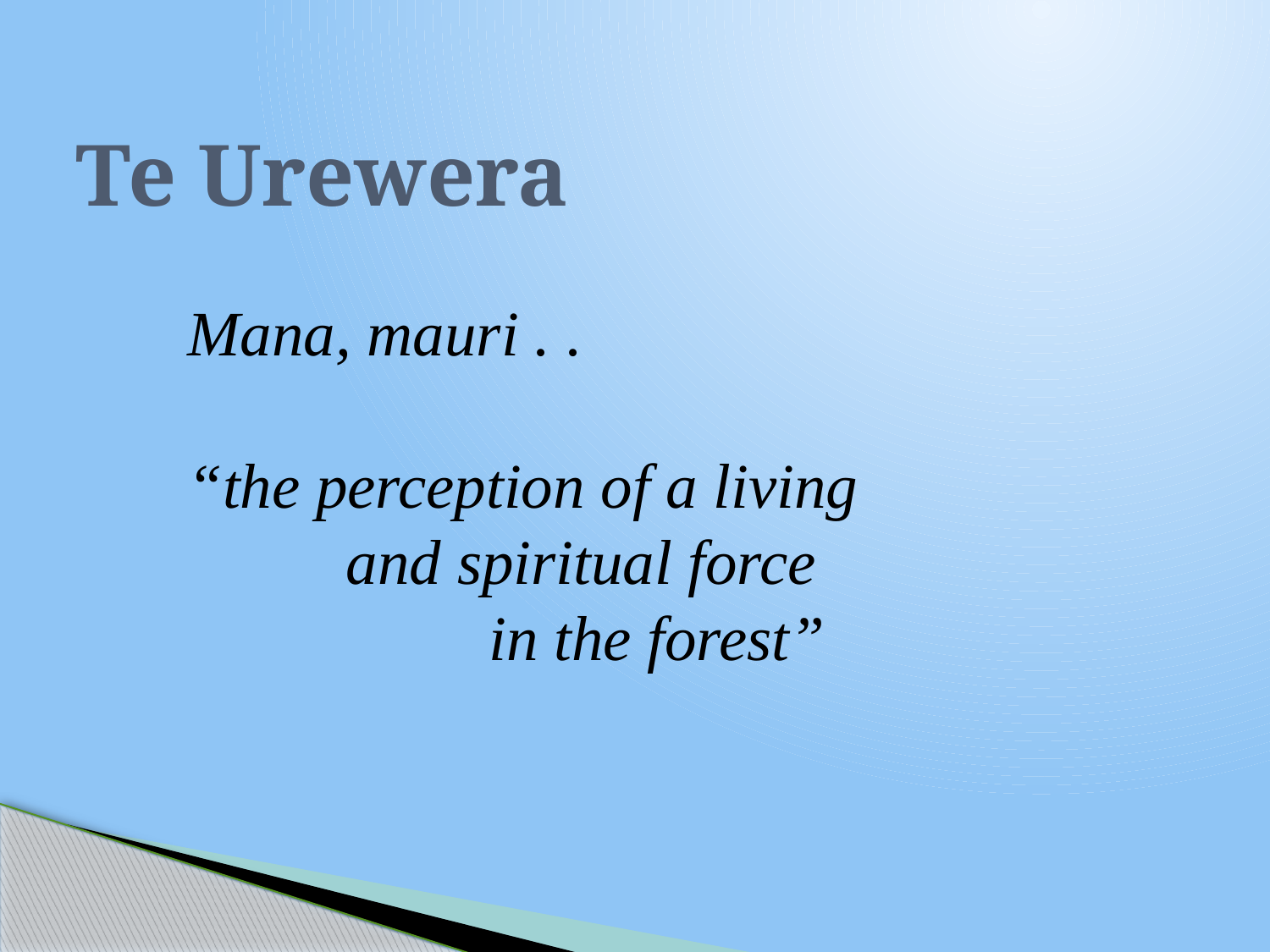

# Te Urewera
Mana, mauri . .

“the perception of a living
  	  and spiritual force
		   in the forest”